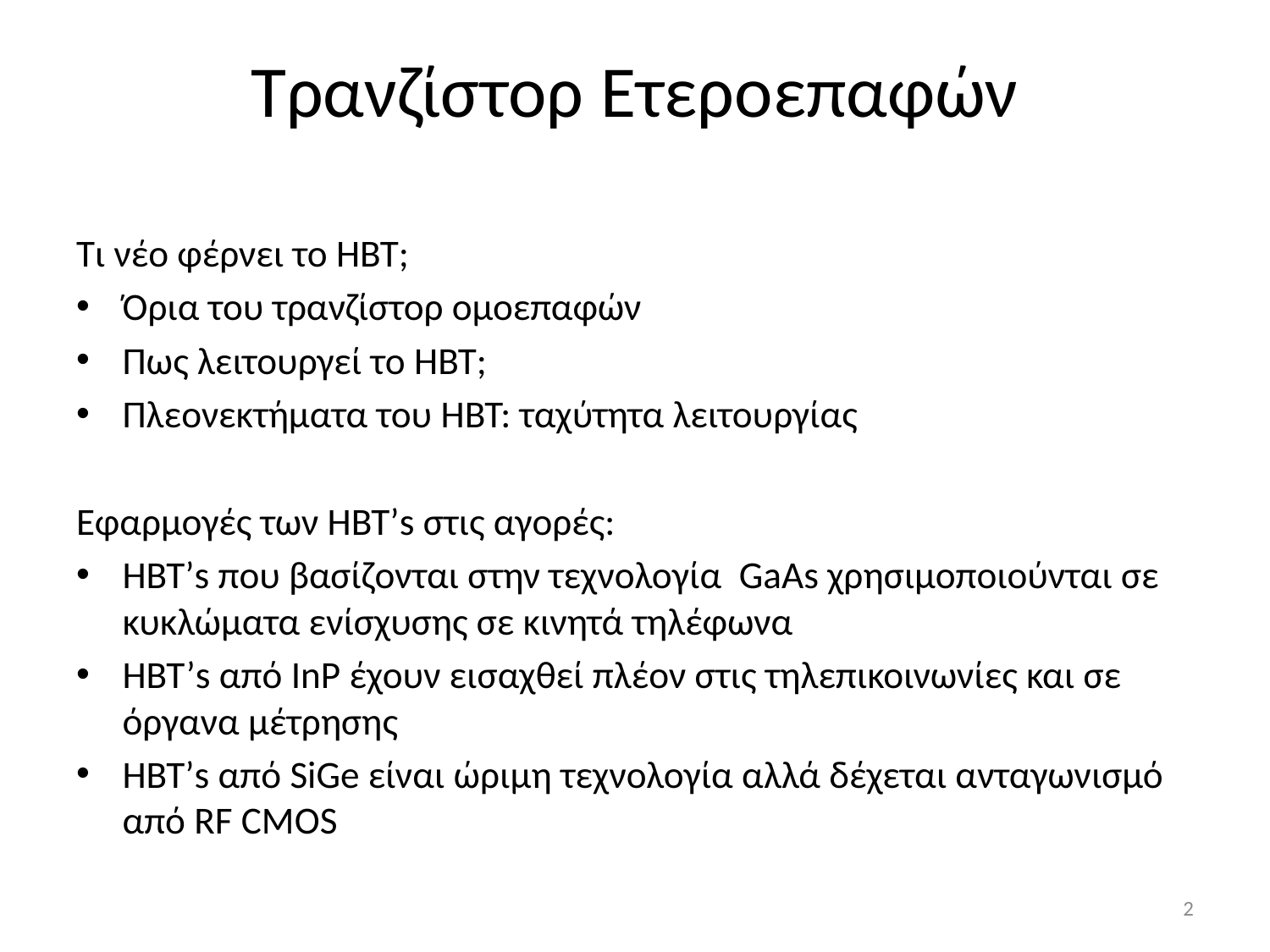

# Τρανζίστορ Ετεροεπαφών
Τι νέο φέρνει το HBT;
Όρια του τρανζίστορ ομοεπαφών
Πως λειτουργεί το HBT;
Πλεονεκτήματα του HBT: ταχύτητα λειτουργίας

Εφαρμογές των HBT’s στις αγορές:
HBT’s που βασίζονται στην τεχνολογία  GaAs χρησιμοποιούνται σε κυκλώματα ενίσχυσης σε κινητά τηλέφωνα
ΗΒΤ’s από InP έχουν εισαχθεί πλέον στις τηλεπικοινωνίες και σε όργανα μέτρησης
HBT’s από SiGe είναι ώριμη τεχνολογία αλλά δέχεται ανταγωνισμό από RF CMOS

2